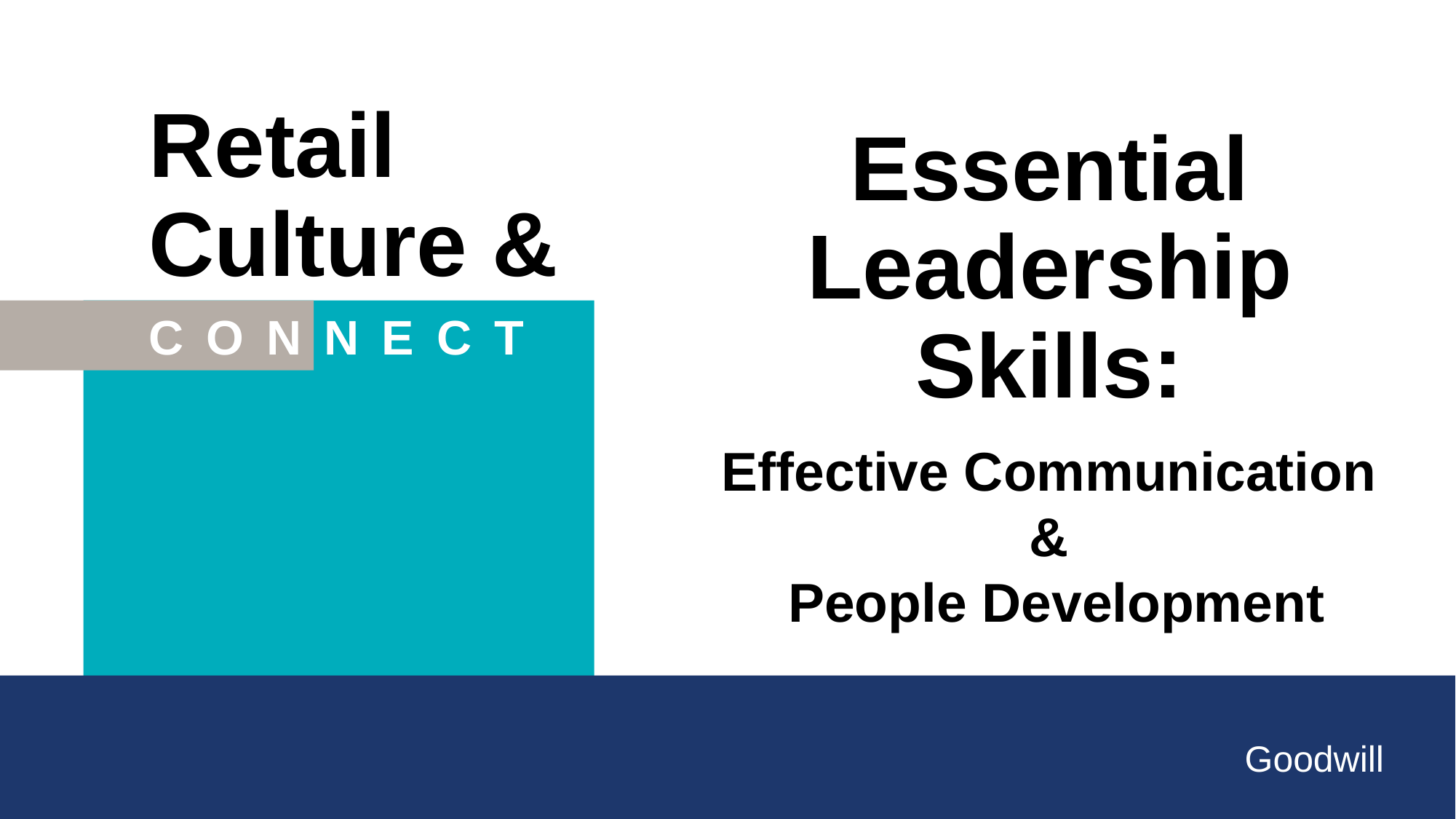

Retail
Culture &
Essential Leadership Skills:

C O N N E C T
Effective Communication
&
People Development

Goodwill